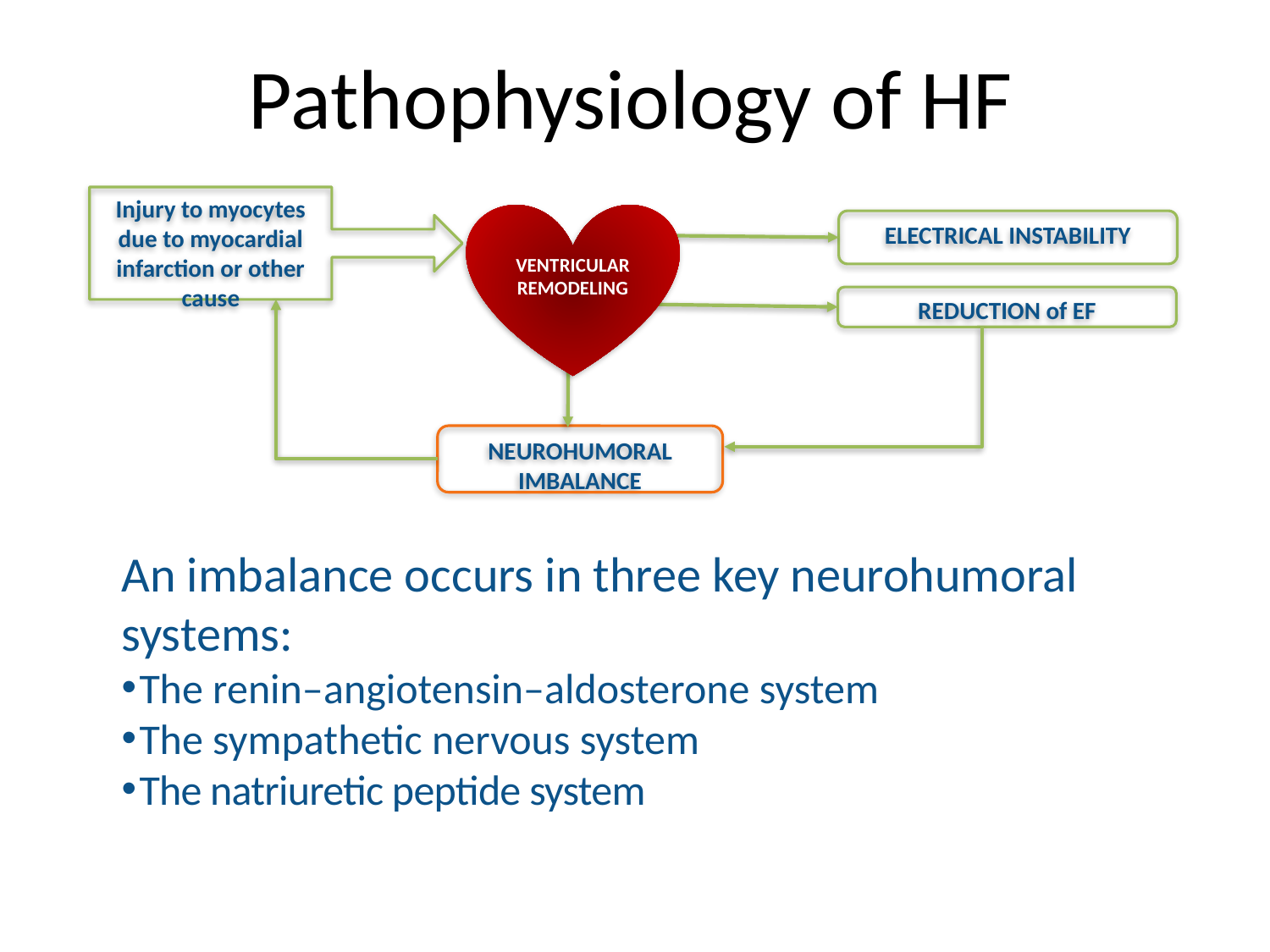

Pathophysiology of HF
Injury to myocytes due to myocardial infarction or other cause

VENTRICULAR
REMODELING
ELECTRICAL INSTABILITY
REDUCTION of EF
NEUROHUMORAL IMBALANCE
An imbalance occurs in three key neurohumoral systems:
The renin–angiotensin–aldosterone system
The sympathetic nervous system
The natriuretic peptide system